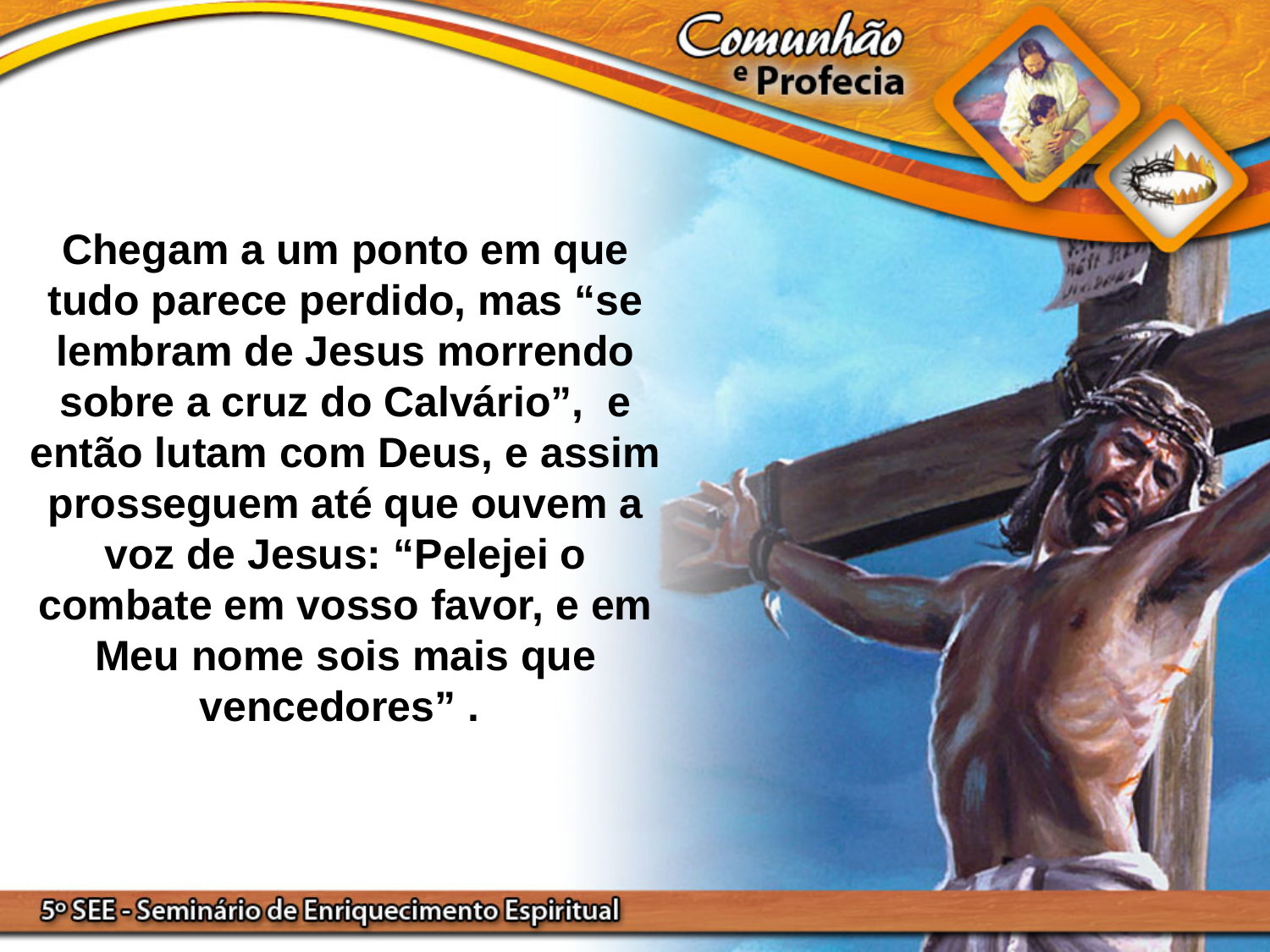

Chegam a um ponto em que tudo parece perdido, mas “se lembram de Jesus morrendo sobre a cruz do Calvário”,  e então lutam com Deus, e assim prosseguem até que ouvem a voz de Jesus: “Pelejei o combate em vosso favor, e em Meu nome sois mais que vencedores” .